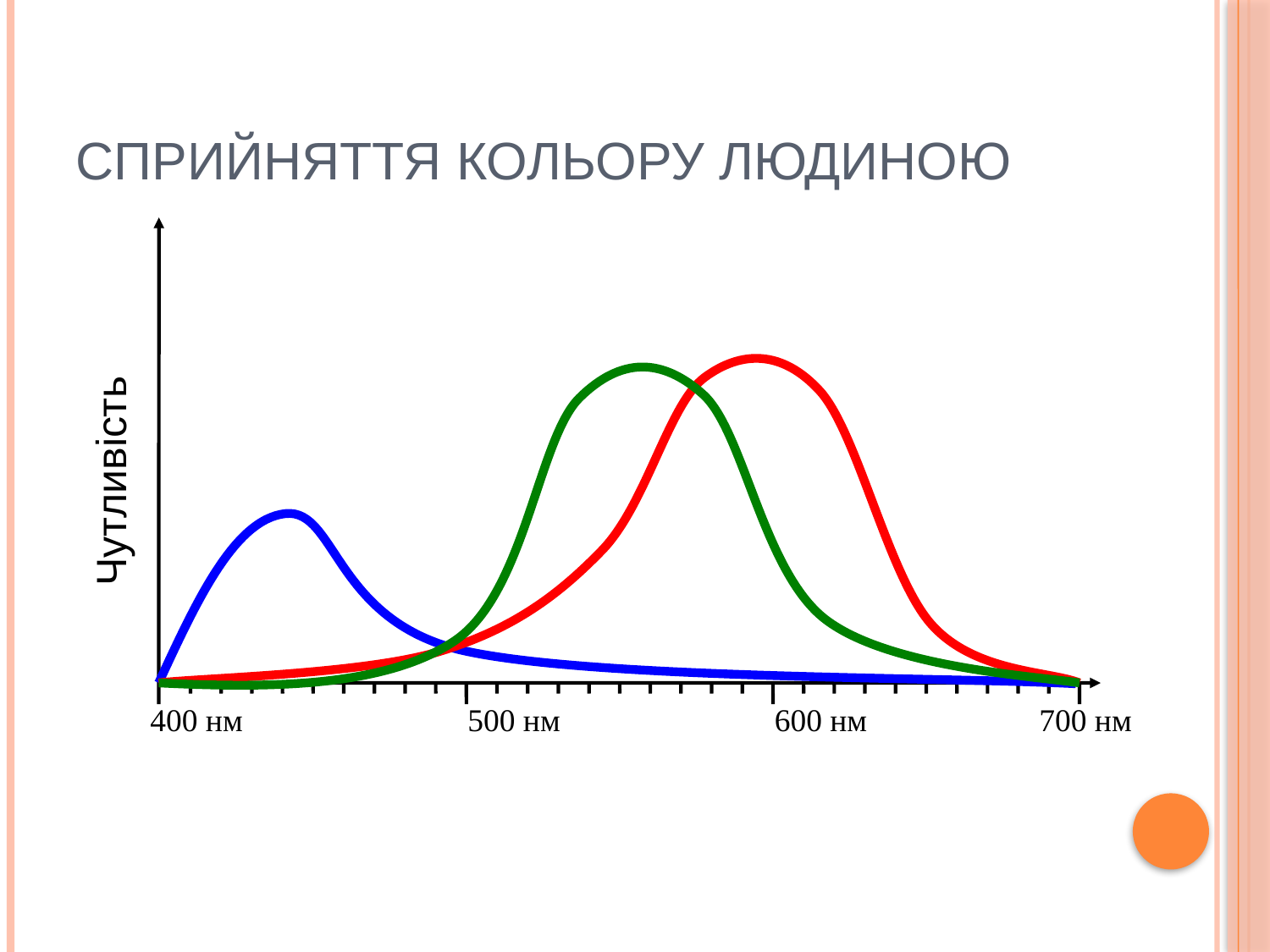

Чутливість
# Сприйняття кольору людиною

400 нм
500 нм
600 нм
700 нм